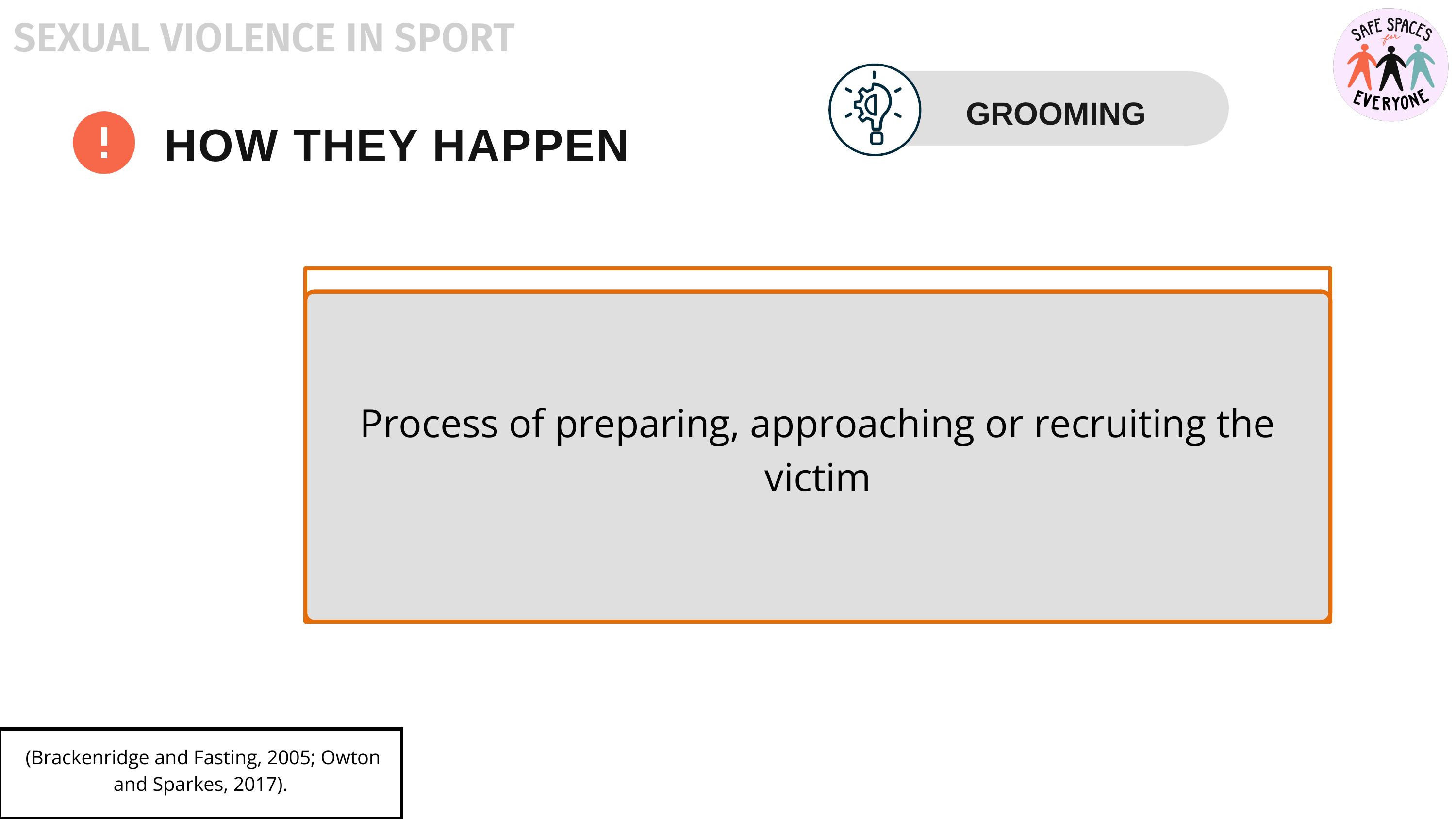

SEXUAL VIOLENCE IN SPORT

GROOMING

HOW THEY HAPPEN

Process of preparing, approaching or recruiting the victim

 (Brackenridge and Fasting, 2005; Owton and Sparkes, 2017).